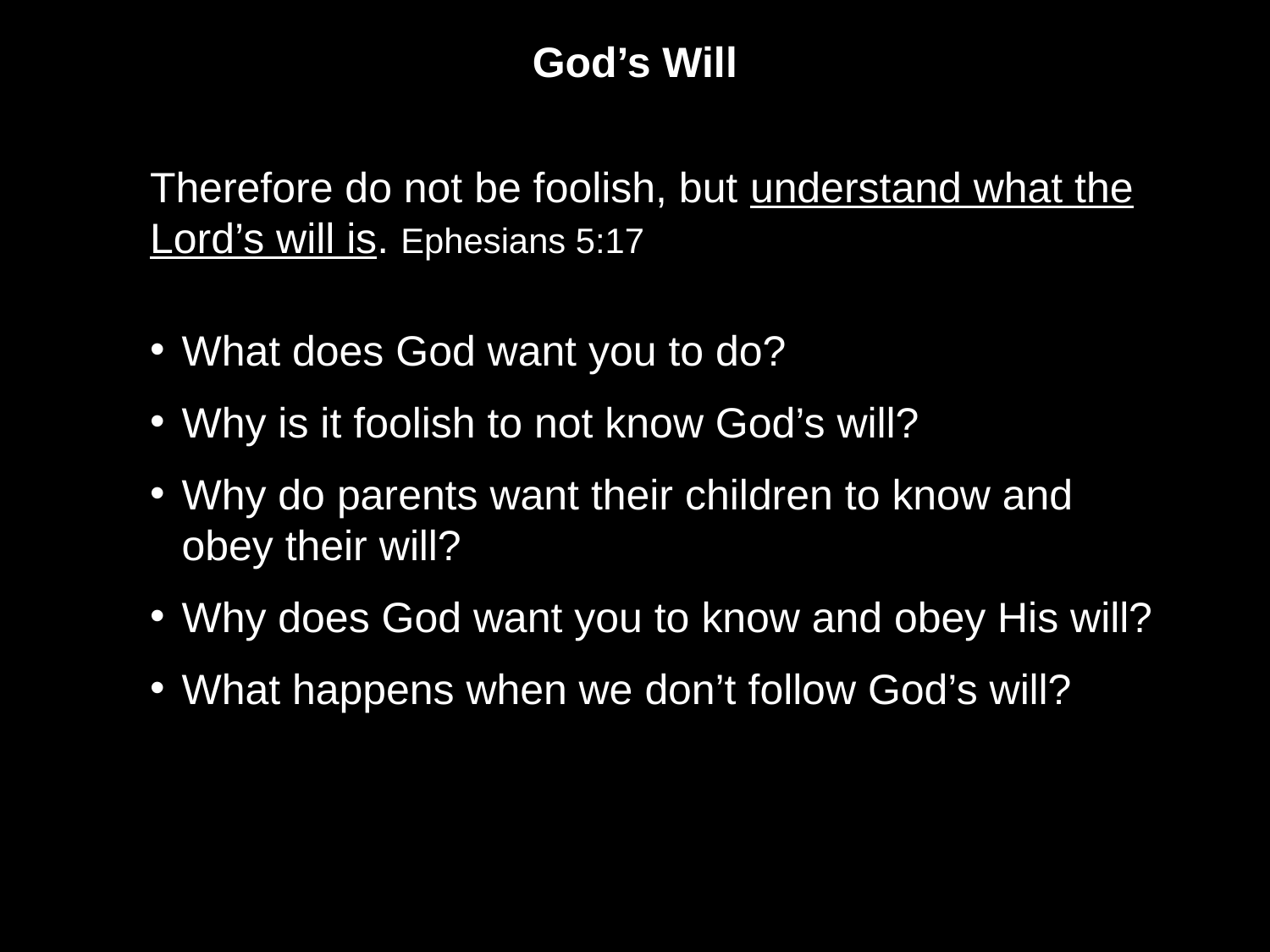

God’s Will
Therefore do not be foolish, but understand what the Lord’s will is. Ephesians 5:17

What does God want you to do?
Why is it foolish to not know God’s will?
Why do parents want their children to know and obey their will?
Why does God want you to know and obey His will?
What happens when we don’t follow God’s will?